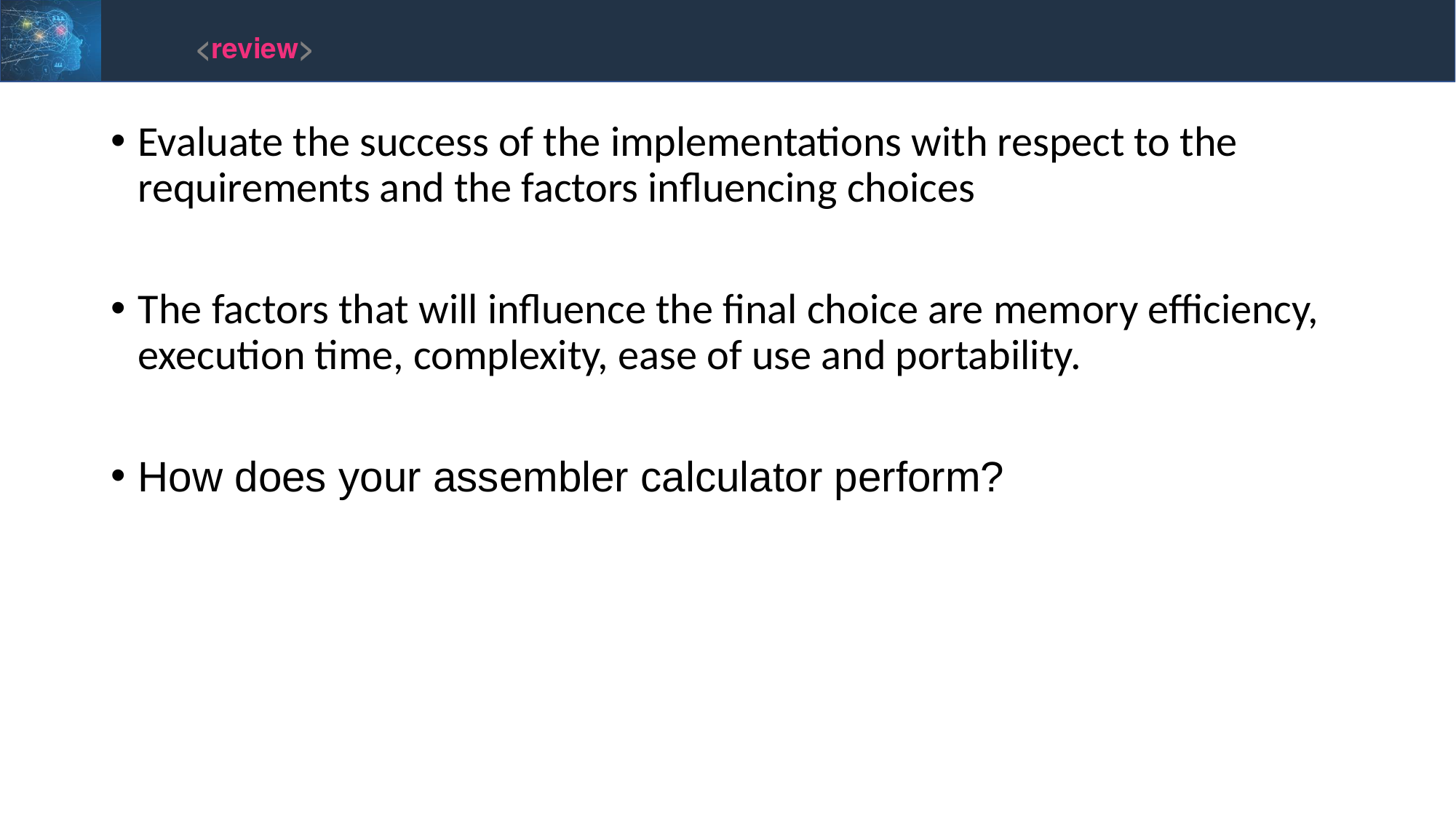

<review>
Evaluate the success of the implementations with respect to the requirements and the factors influencing choices

The factors that will influence the final choice are memory efficiency, execution time, complexity, ease of use and portability.

How does your assembler calculator perform?